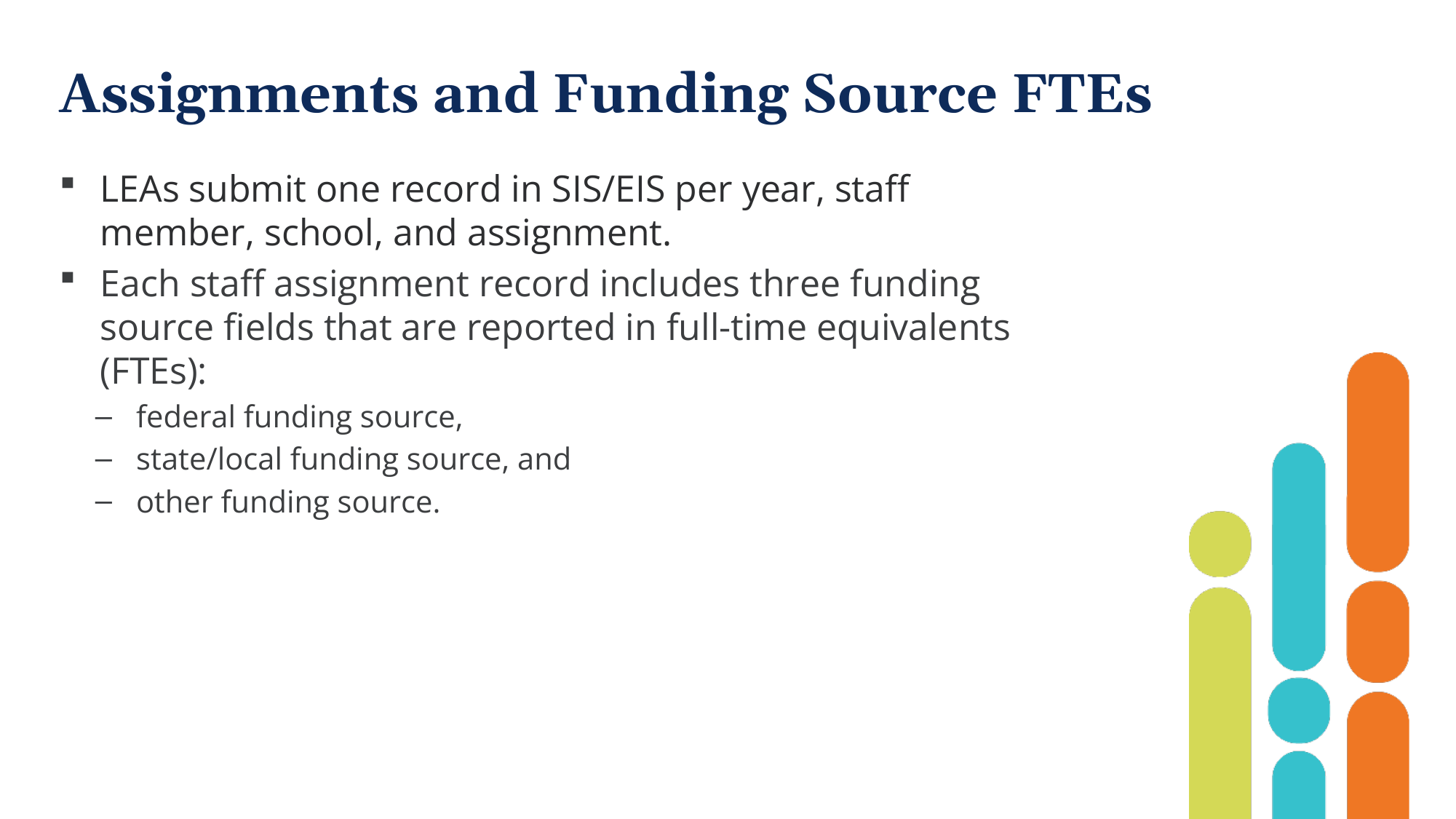

# Assignments and Funding Source FTEs
LEAs submit one record in SIS/EIS per year, staff member, school, and assignment.
Each staff assignment record includes three funding source fields that are reported in full-time equivalents (FTEs):
federal funding source,
state/local funding source, and
other funding source.